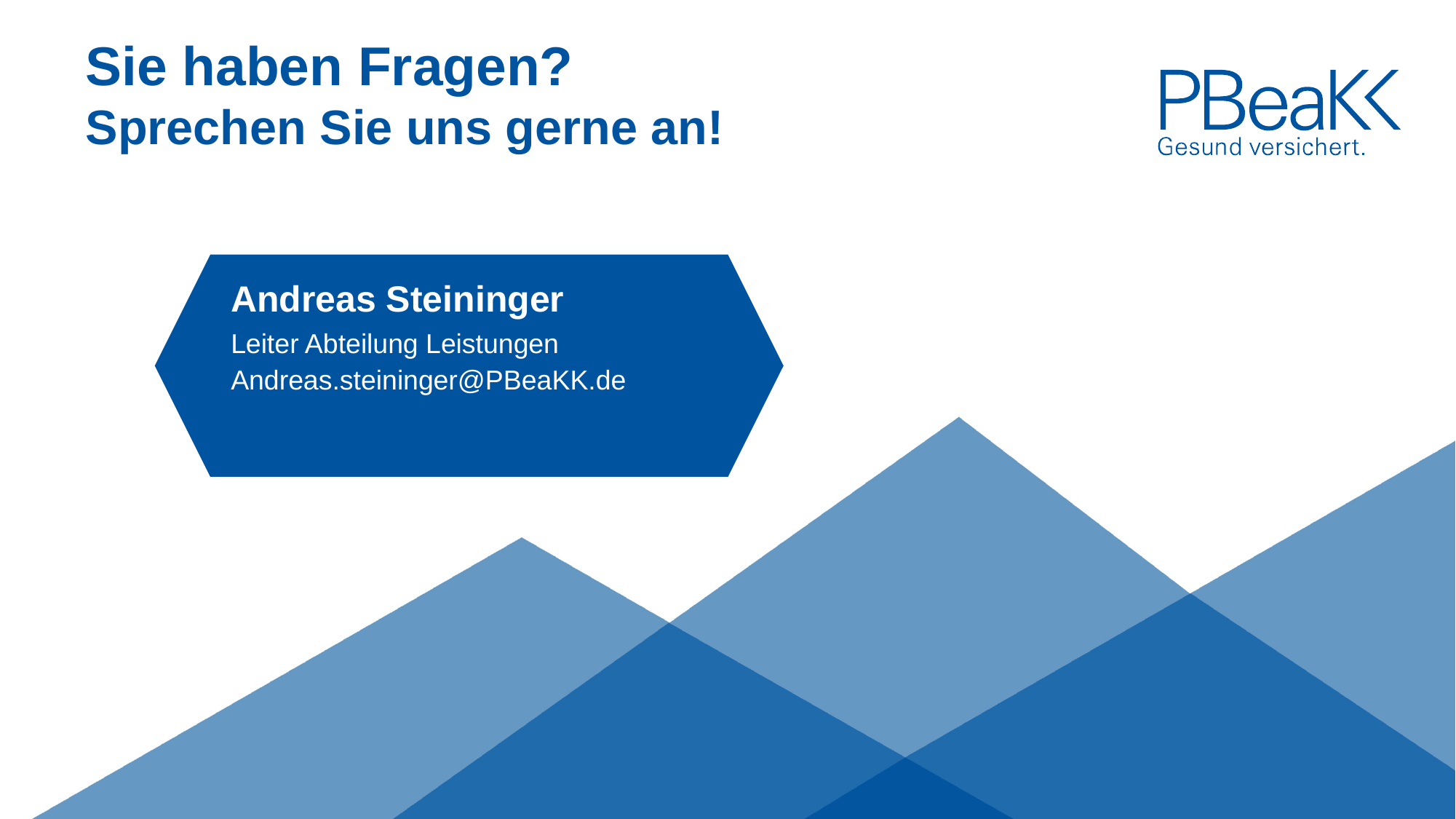

# Andreas Steininger
Leiter Abteilung Leistungen
Andreas.steininger@PBeaKK.de